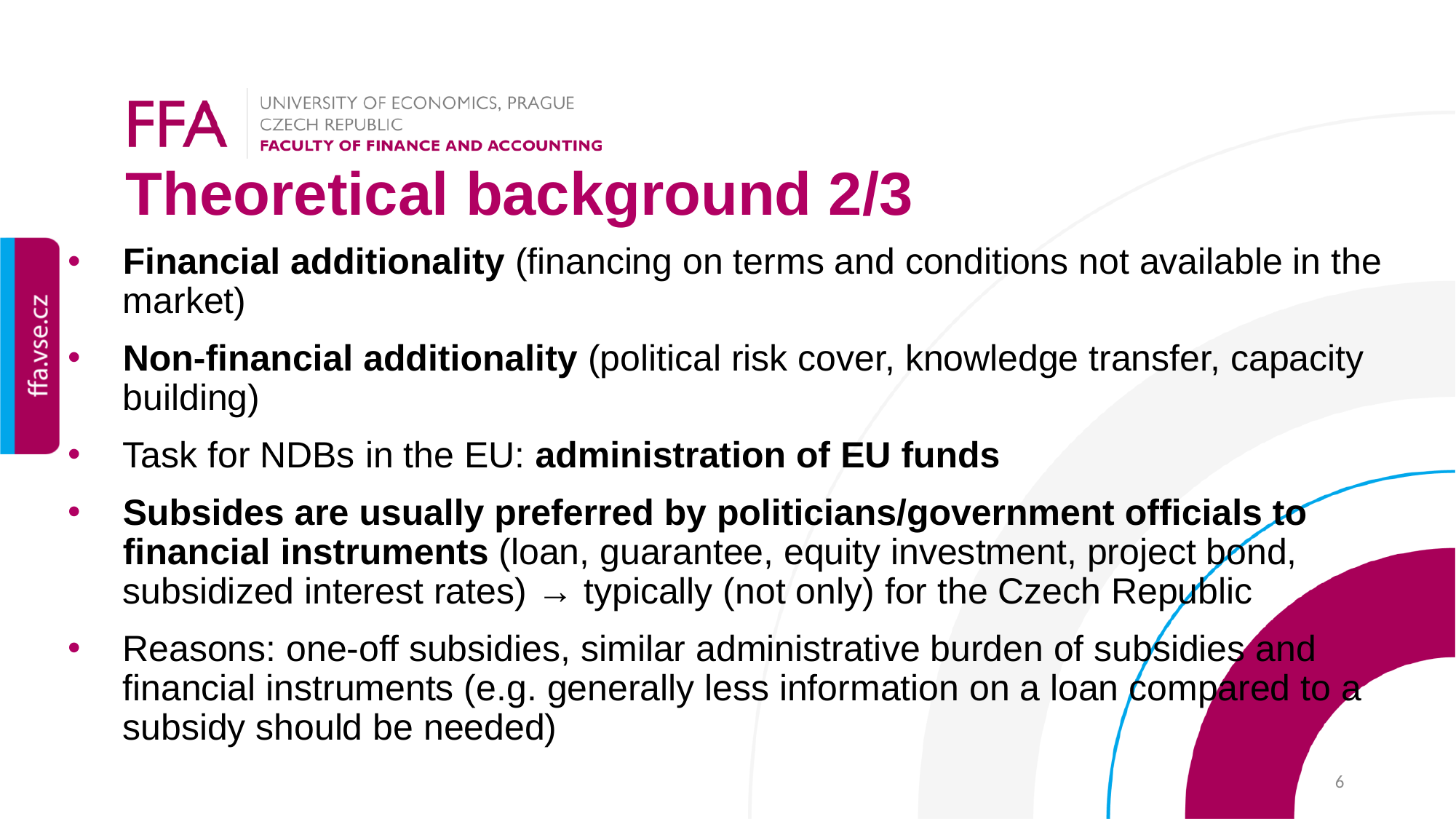

Theoretical background 2/3

Financial additionality (financing on terms and conditions not available in the market)
Non-financial additionality (political risk cover, knowledge transfer, capacity building)
Task for NDBs in the EU: administration of EU funds
Subsides are usually preferred by politicians/government officials to financial instruments (loan, guarantee, equity investment, project bond, subsidized interest rates) → typically (not only) for the Czech Republic
Reasons: one-off subsidies, similar administrative burden of subsidies and financial instruments (e.g. generally less information on a loan compared to a subsidy should be needed)

6